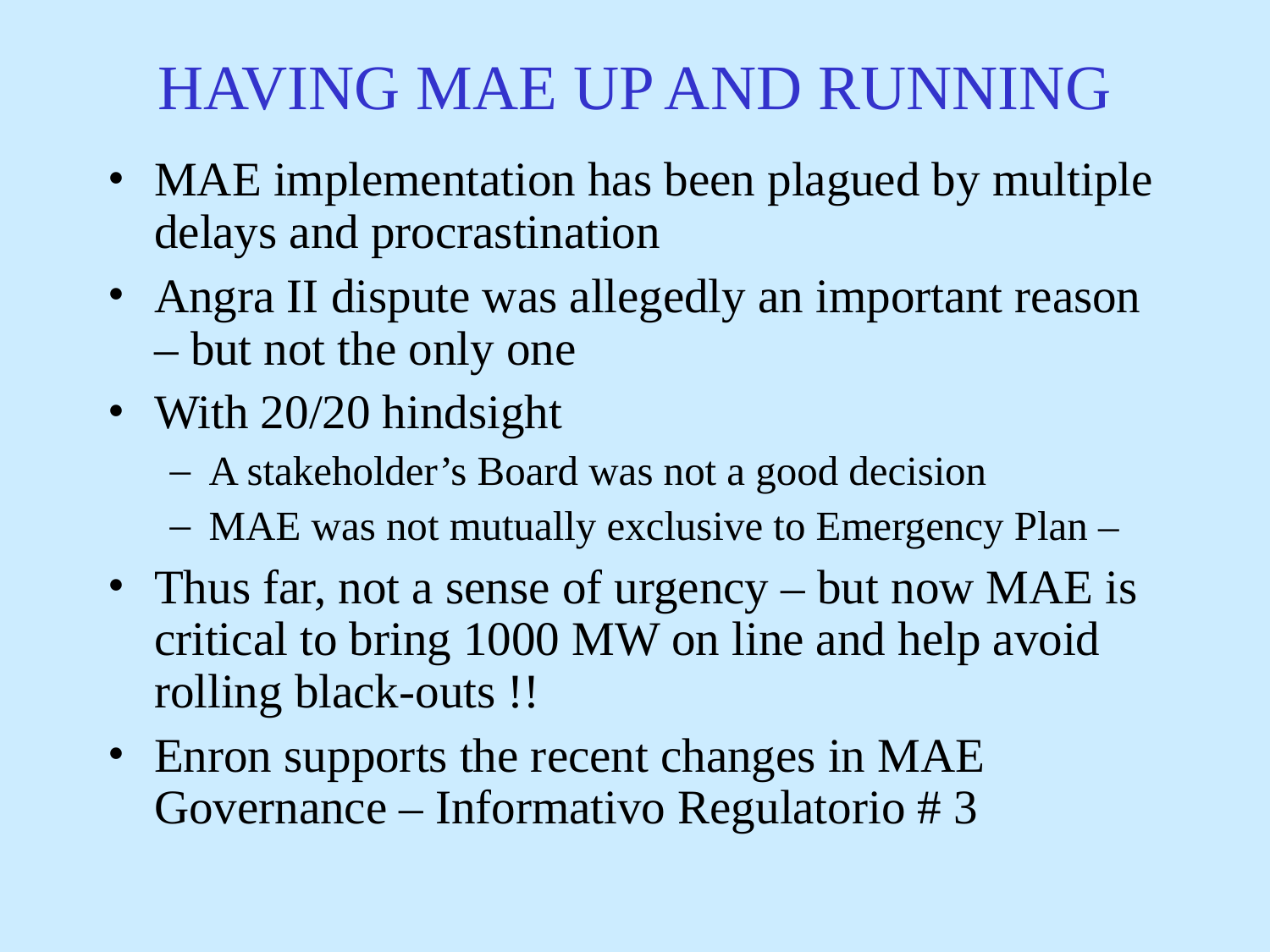

# HAVING MAE UP AND RUNNING
MAE implementation has been plagued by multiple delays and procrastination
Angra II dispute was allegedly an important reason – but not the only one
With 20/20 hindsight
A stakeholder’s Board was not a good decision
MAE was not mutually exclusive to Emergency Plan –
Thus far, not a sense of urgency – but now MAE is critical to bring 1000 MW on line and help avoid rolling black-outs !!
Enron supports the recent changes in MAE Governance – Informativo Regulatorio # 3